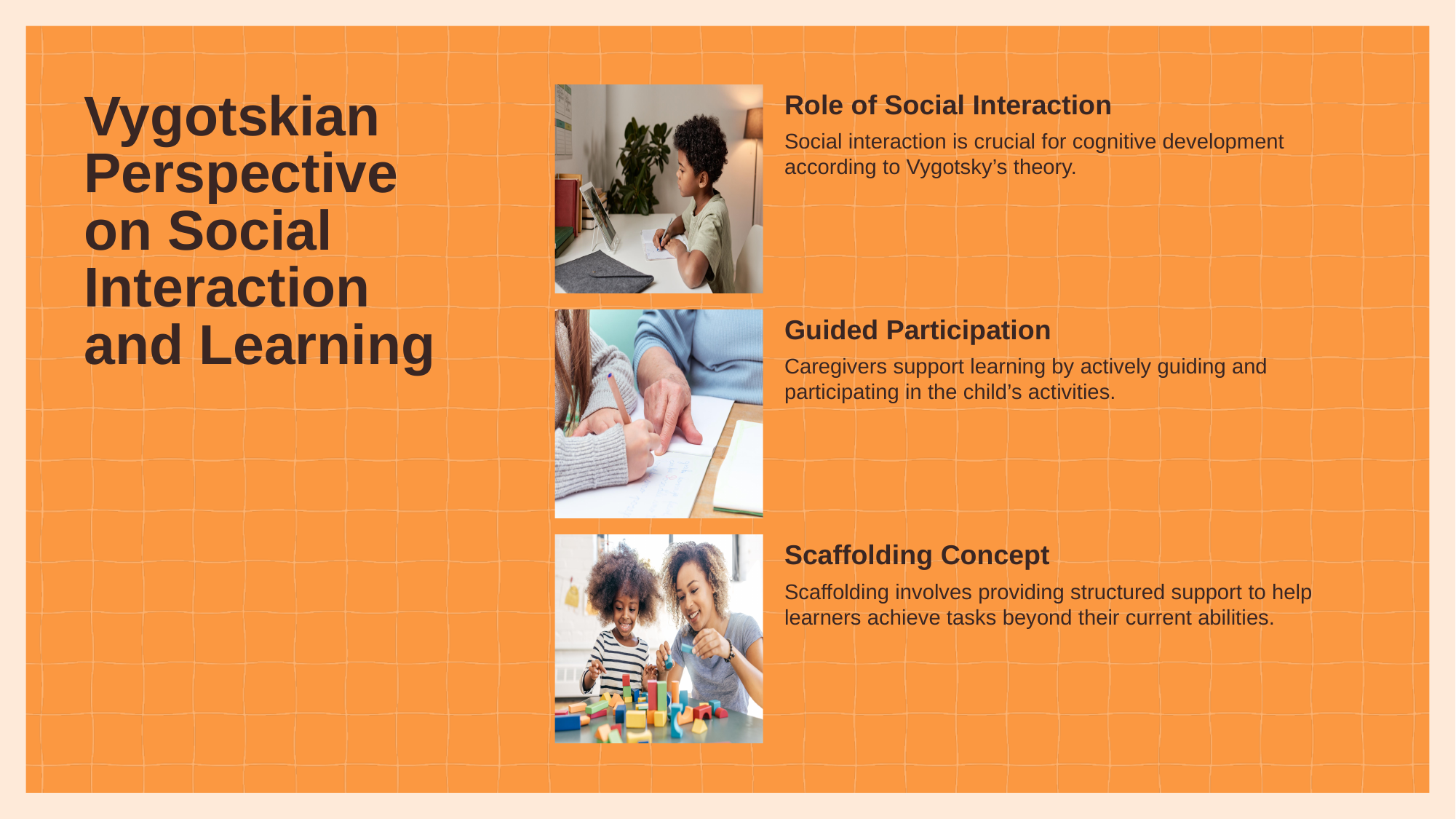

# Vygotskian Perspective on Social Interaction and Learning
Role of Social Interaction
Social interaction is crucial for cognitive development according to Vygotsky’s theory.
Guided Participation
Caregivers support learning by actively guiding and participating in the child’s activities.
Scaffolding Concept
Scaffolding involves providing structured support to help learners achieve tasks beyond their current abilities.